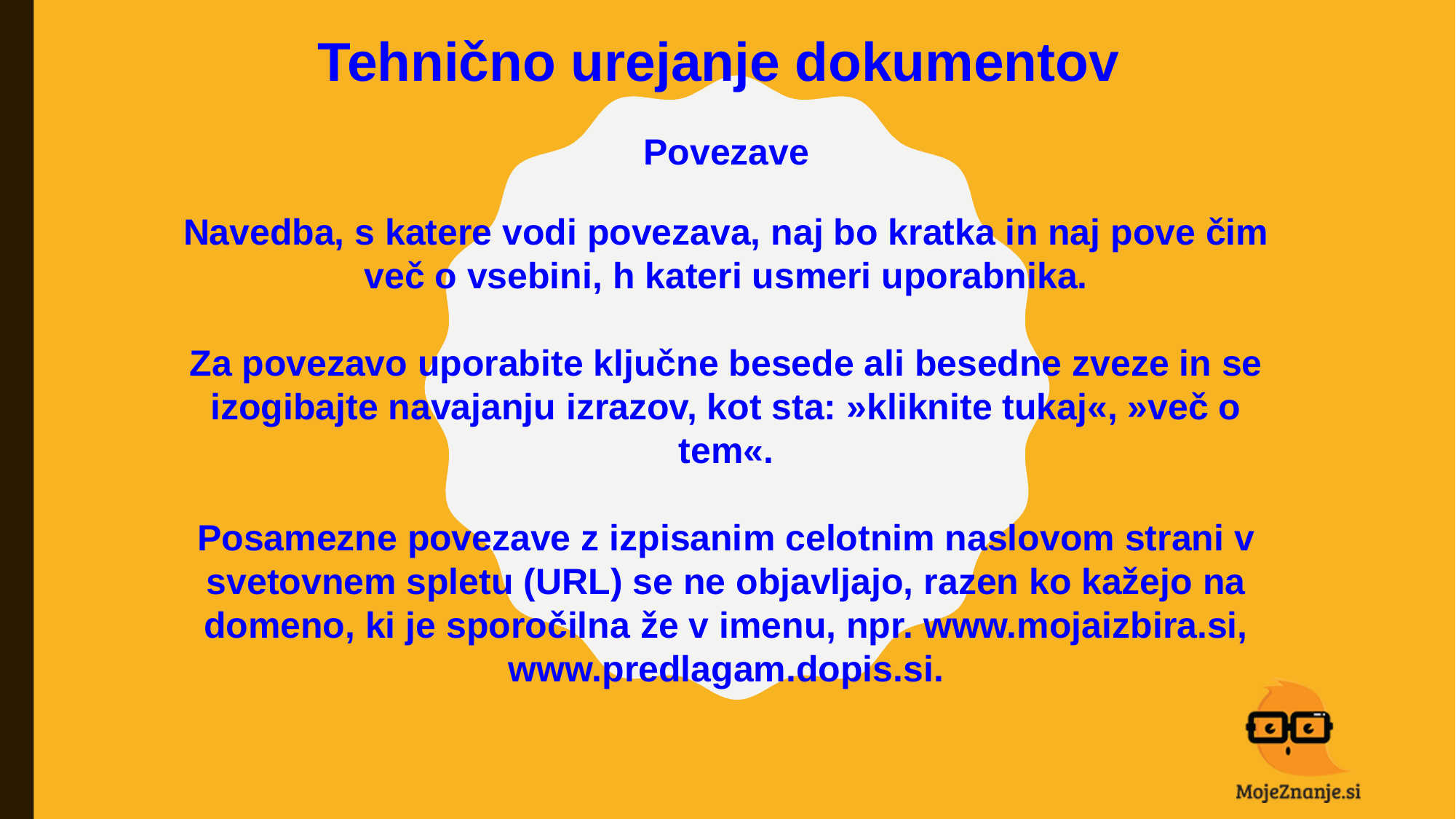

Tehnično urejanje dokumentov

Povezave

Navedba, s katere vodi povezava, naj bo kratka in naj pove čim več o vsebini, h kateri usmeri uporabnika.

Za povezavo uporabite ključne besede ali besedne zveze in se izogibajte navajanju izrazov, kot sta: »kliknite tukaj«, »več o tem«.

Posamezne povezave z izpisanim celotnim naslovom strani v svetovnem spletu (URL) se ne objavljajo, razen ko kažejo na domeno, ki je sporočilna že v imenu, npr. www.mojaizbira.si, www.predlagam.dopis.si.

#